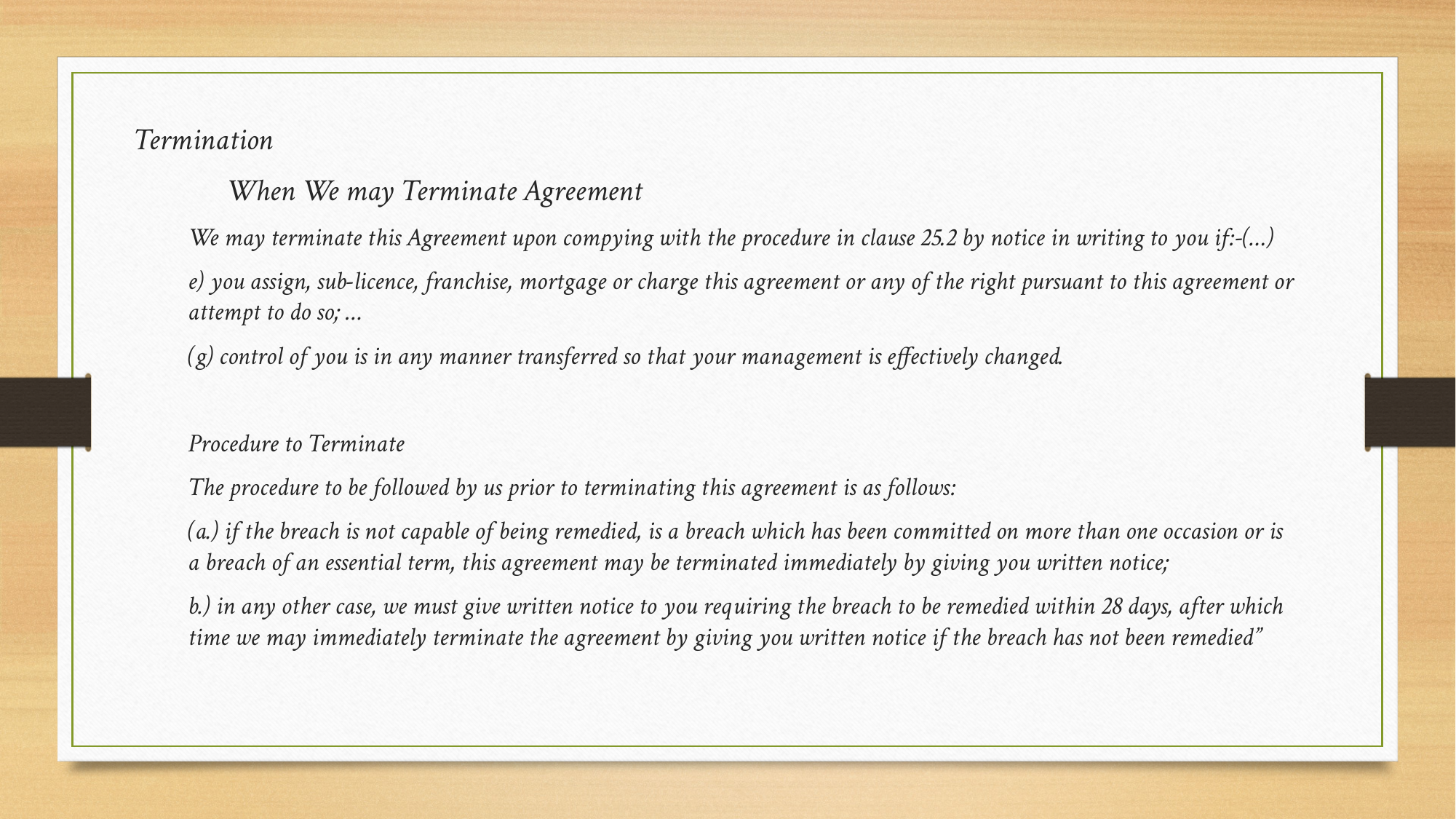

Termination
	When We may Terminate Agreement
We may terminate this Agreement upon compying with the procedure in clause 25.2 by notice in writing to you if:-(…)
e) you assign, sub-licence, franchise, mortgage or charge this agreement or any of the right pursuant to this agreement or attempt to do so; …
(g) control of you is in any manner transferred so that your management is effectively changed.

Procedure to Terminate
The procedure to be followed by us prior to terminating this agreement is as follows:
(a.) if the breach is not capable of being remedied, is a breach which has been committed on more than one occasion or is a breach of an essential term, this agreement may be terminated immediately by giving you written notice;
b.) in any other case, we must give written notice to you requiring the breach to be remedied within 28 days, after which time we may immediately terminate the agreement by giving you written notice if the breach has not been remedied”